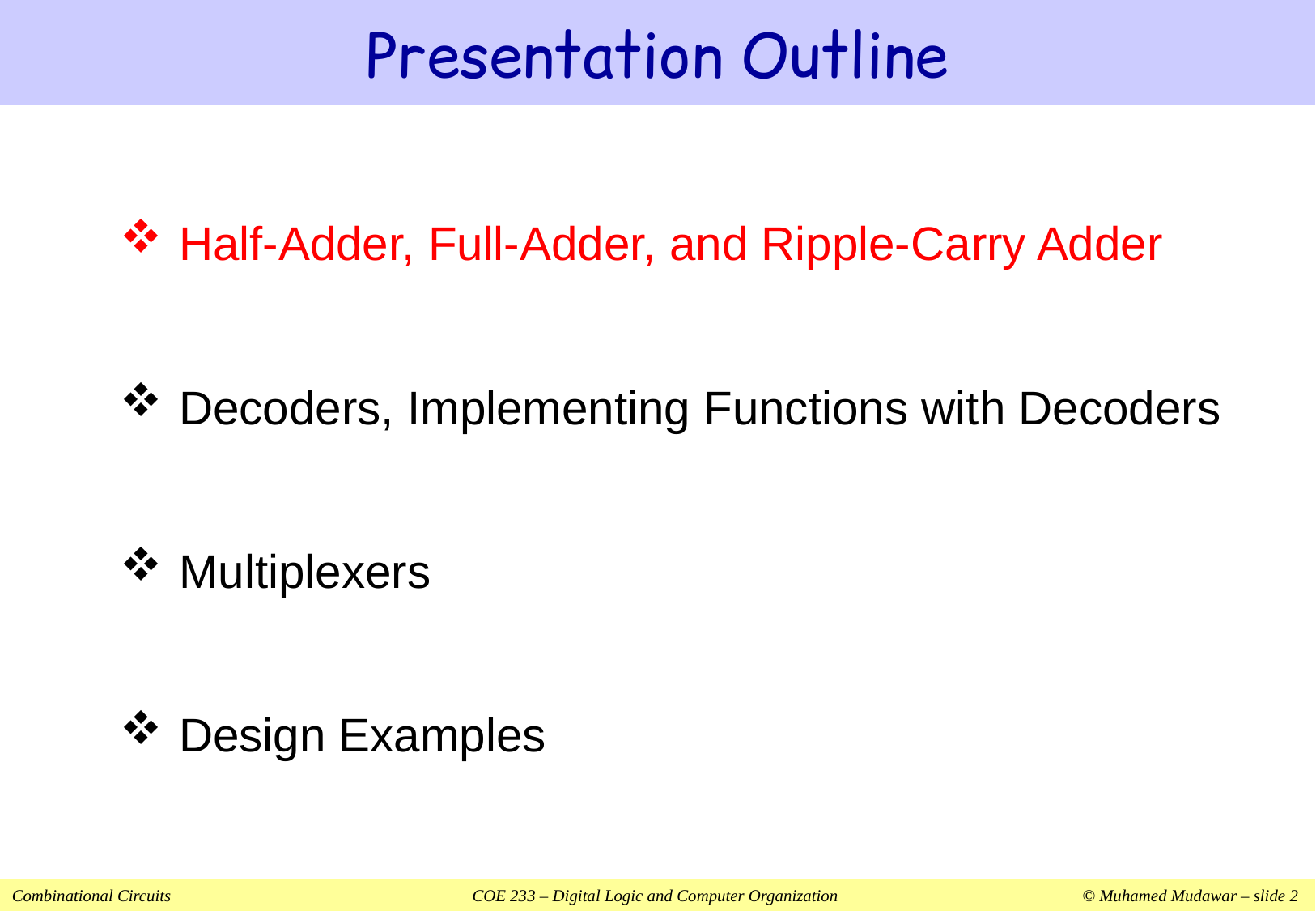

# Presentation Outline
Half-Adder, Full-Adder, and Ripple-Carry Adder
Decoders, Implementing Functions with Decoders
Multiplexers
Design Examples